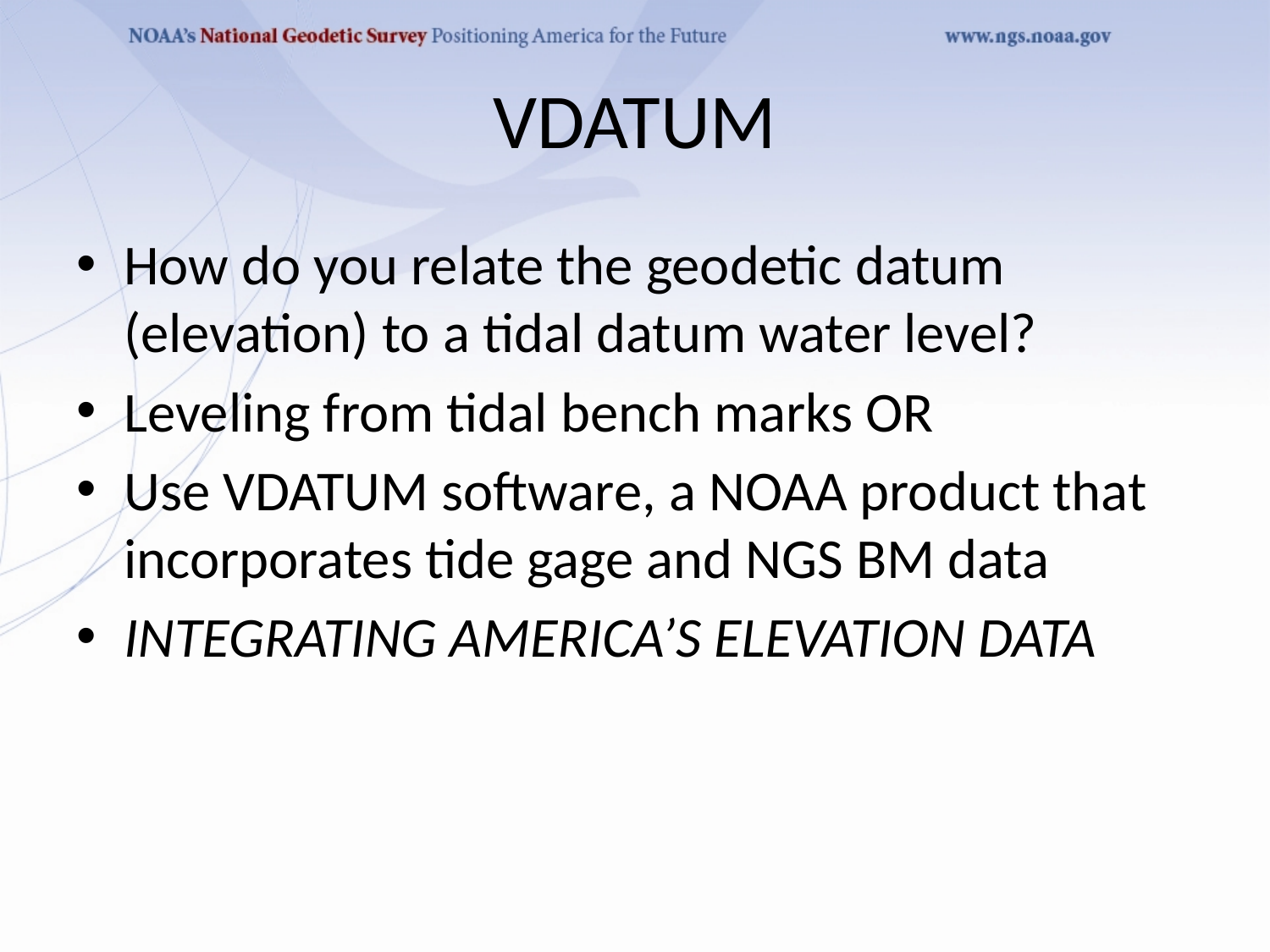

# VDATUM
How do you relate the geodetic datum (elevation) to a tidal datum water level?
Leveling from tidal bench marks OR
Use VDATUM software, a NOAA product that incorporates tide gage and NGS BM data
INTEGRATING AMERICA’S ELEVATION DATA